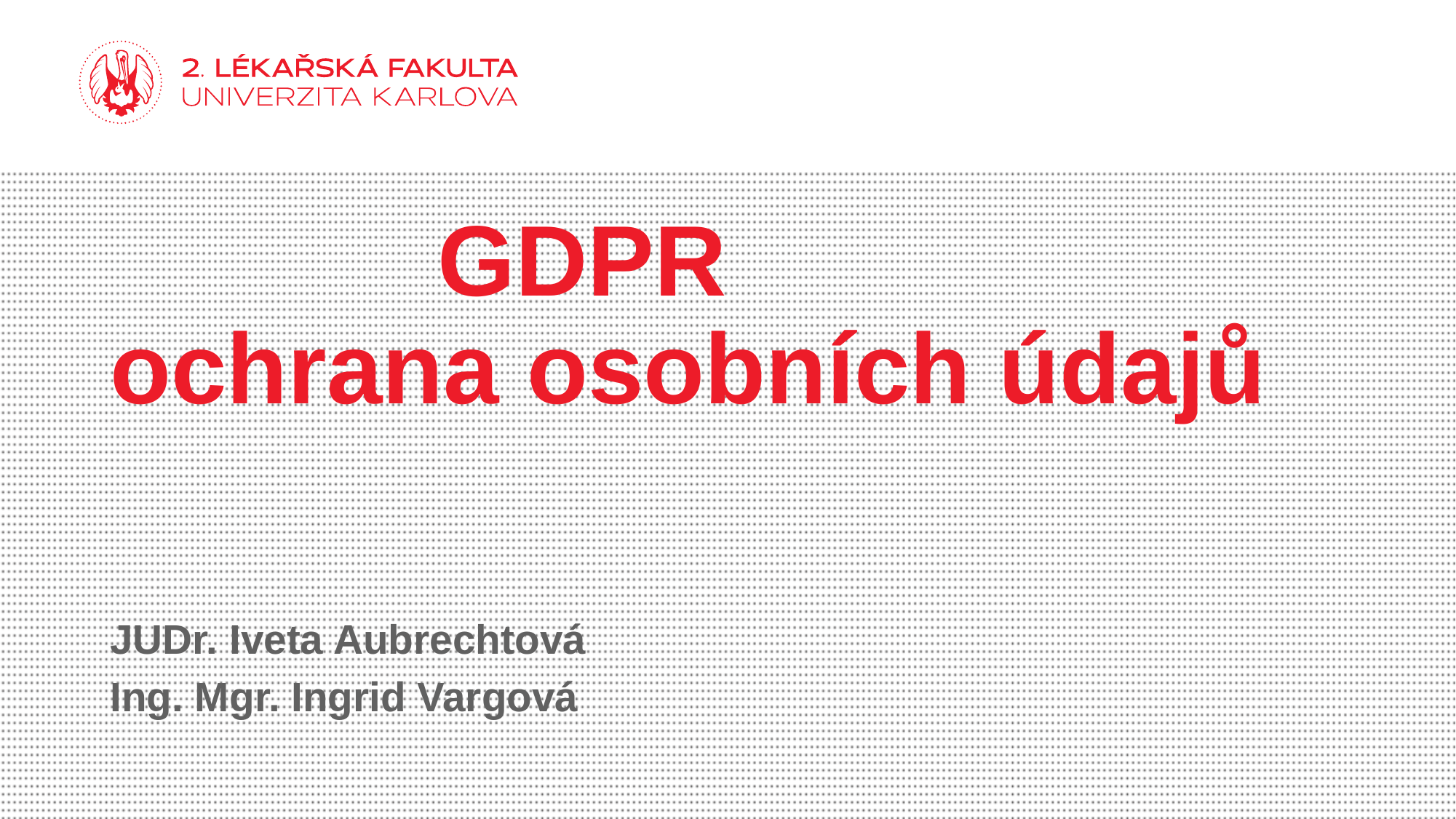

# GDPR ochrana osobních údajů

JUDr. Iveta Aubrechtová
Ing. Mgr. Ingrid Vargová